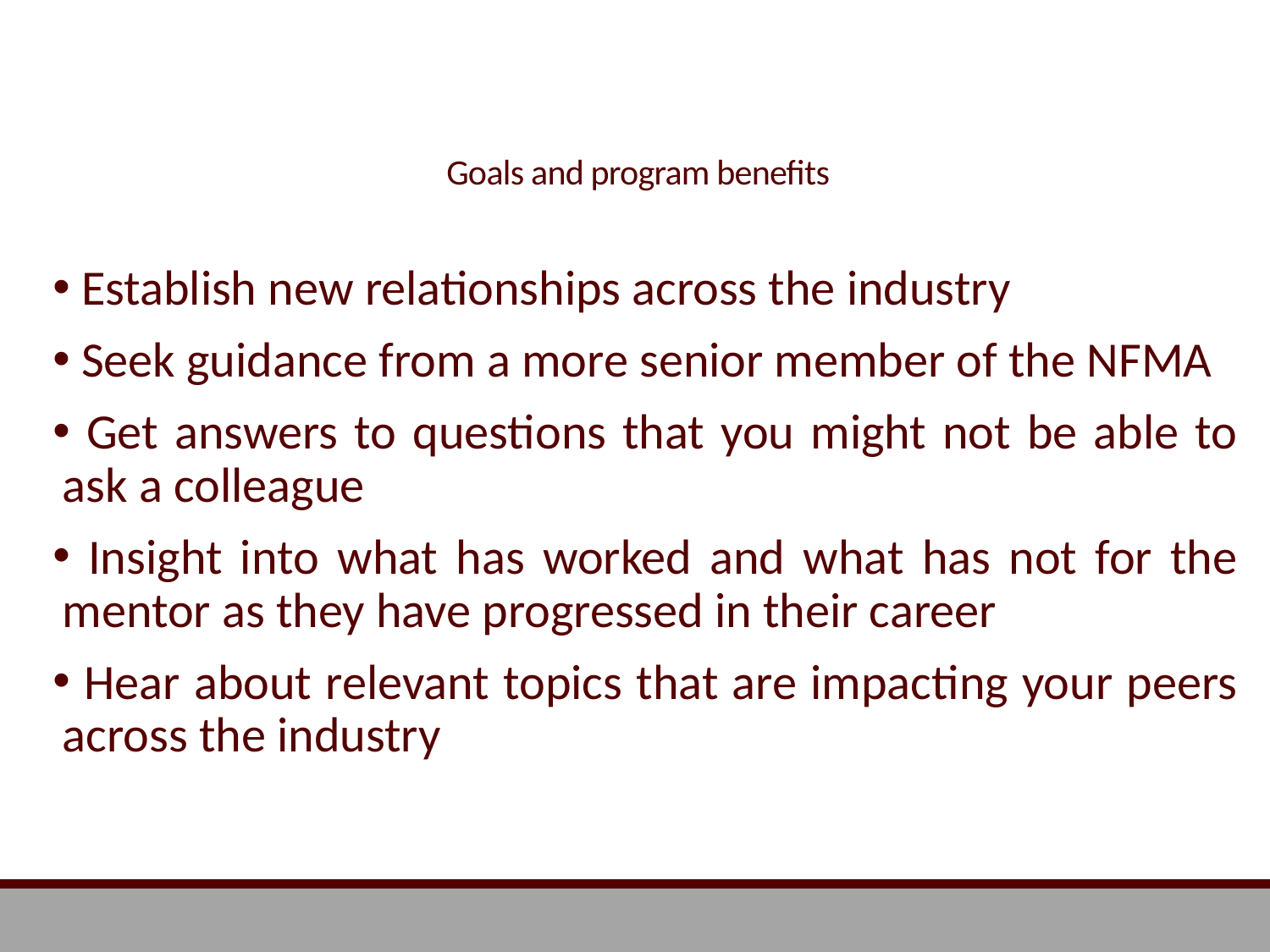

# Goals and program benefits
 Establish new relationships across the industry
 Seek guidance from a more senior member of the NFMA
 Get answers to questions that you might not be able to ask a colleague
 Insight into what has worked and what has not for the mentor as they have progressed in their career
 Hear about relevant topics that are impacting your peers across the industry